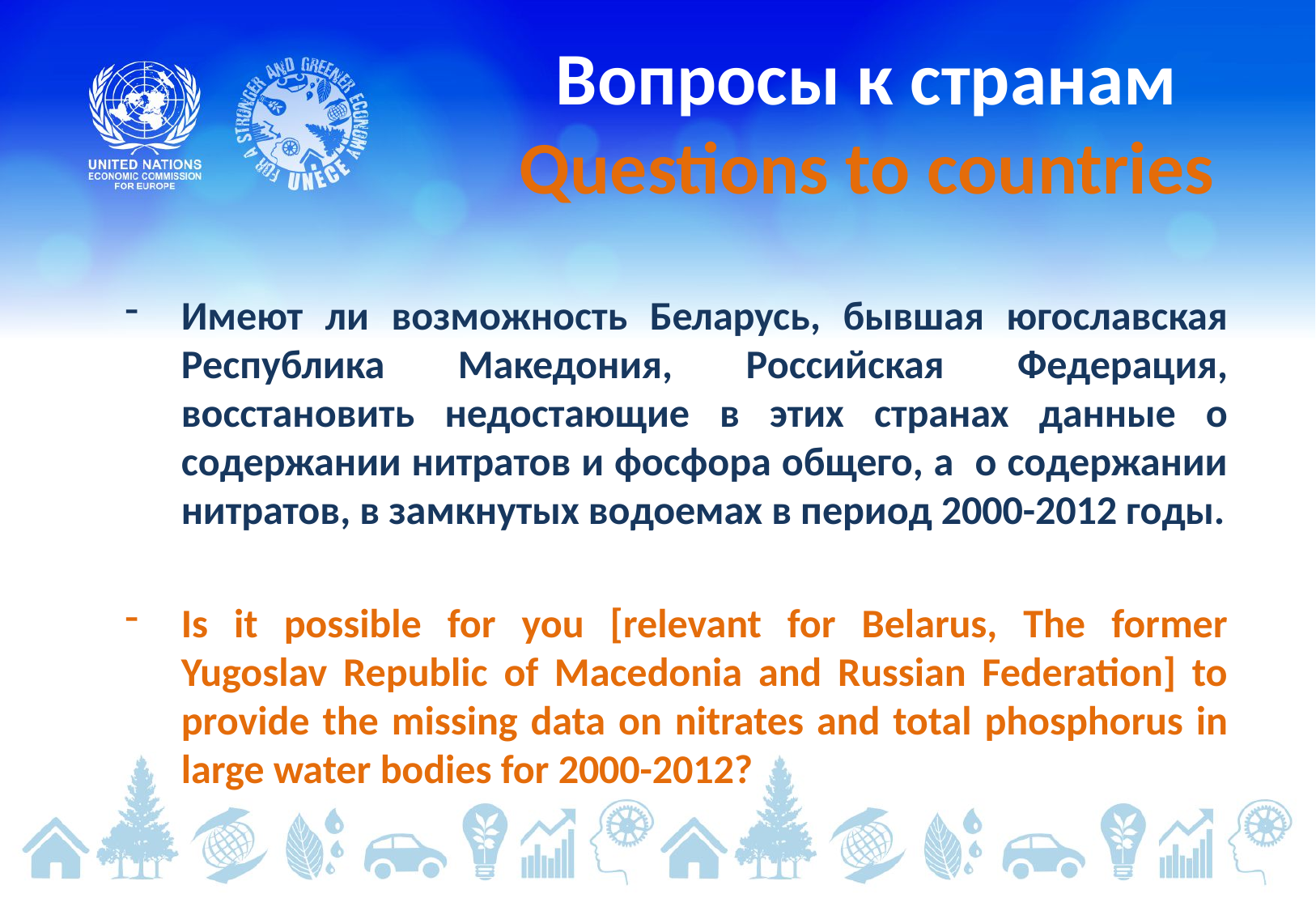

# Вопросы к странам Questions to countries
Имеют ли возможность Беларусь, бывшая югославская Республика Македония, Российская Федерация, восстановить недостающие в этих странах данные о содержании нитратов и фосфора общего, а  о содержании нитратов, в замкнутых водоемах в период 2000-2012 годы.

Is it possible for you [relevant for Belarus, The former Yugoslav Republic of Macedonia and Russian Federation] to provide the missing data on nitrates and total phosphorus in large water bodies for 2000-2012?